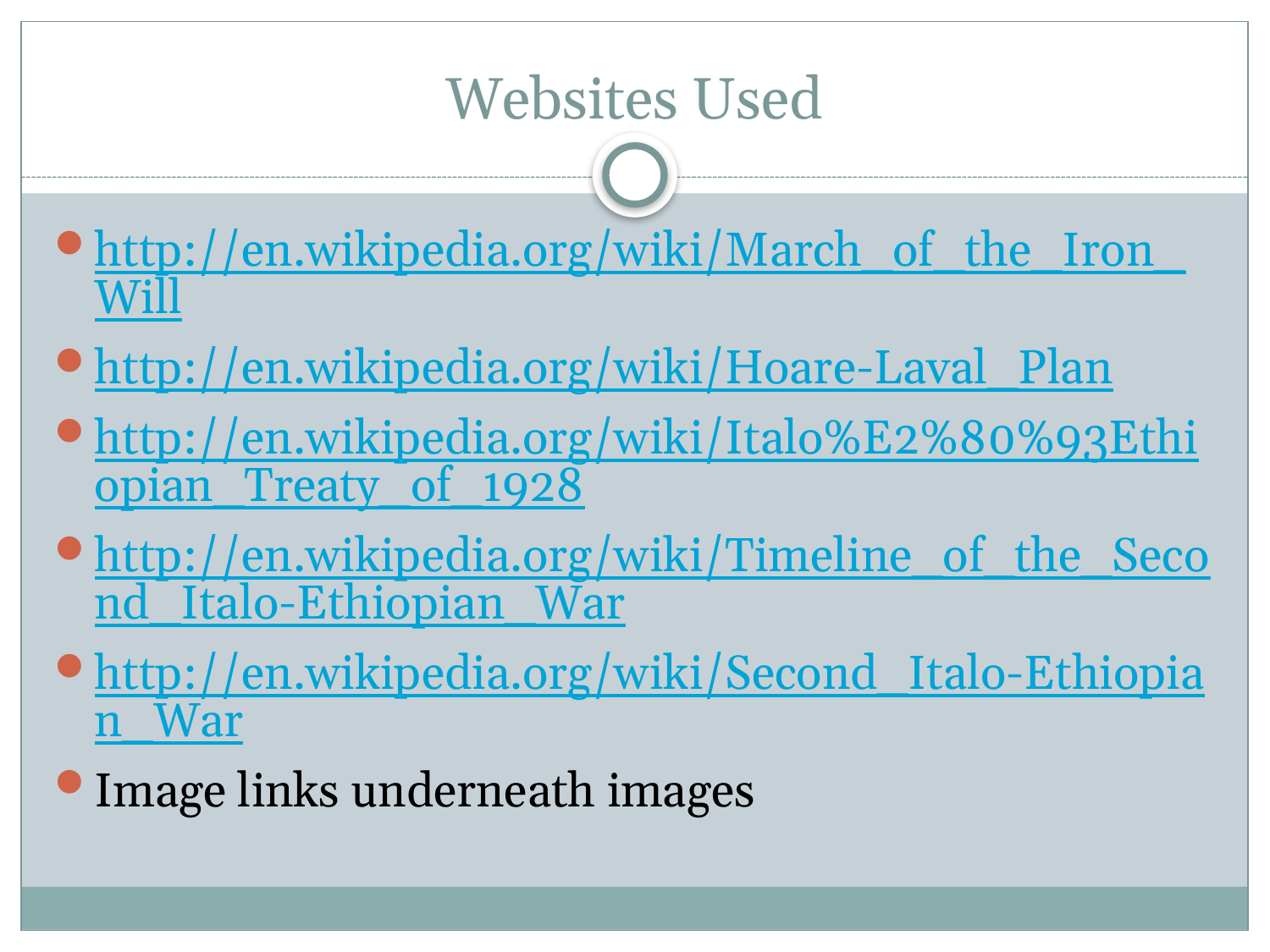

# Websites Used
http://en.wikipedia.org/wiki/March_of_the_Iron_Will
http://en.wikipedia.org/wiki/Hoare-Laval_Plan
http://en.wikipedia.org/wiki/Italo%E2%80%93Ethiopian_Treaty_of_1928
http://en.wikipedia.org/wiki/Timeline_of_the_Second_Italo-Ethiopian_War
http://en.wikipedia.org/wiki/Second_Italo-Ethiopian_War
Image links underneath images